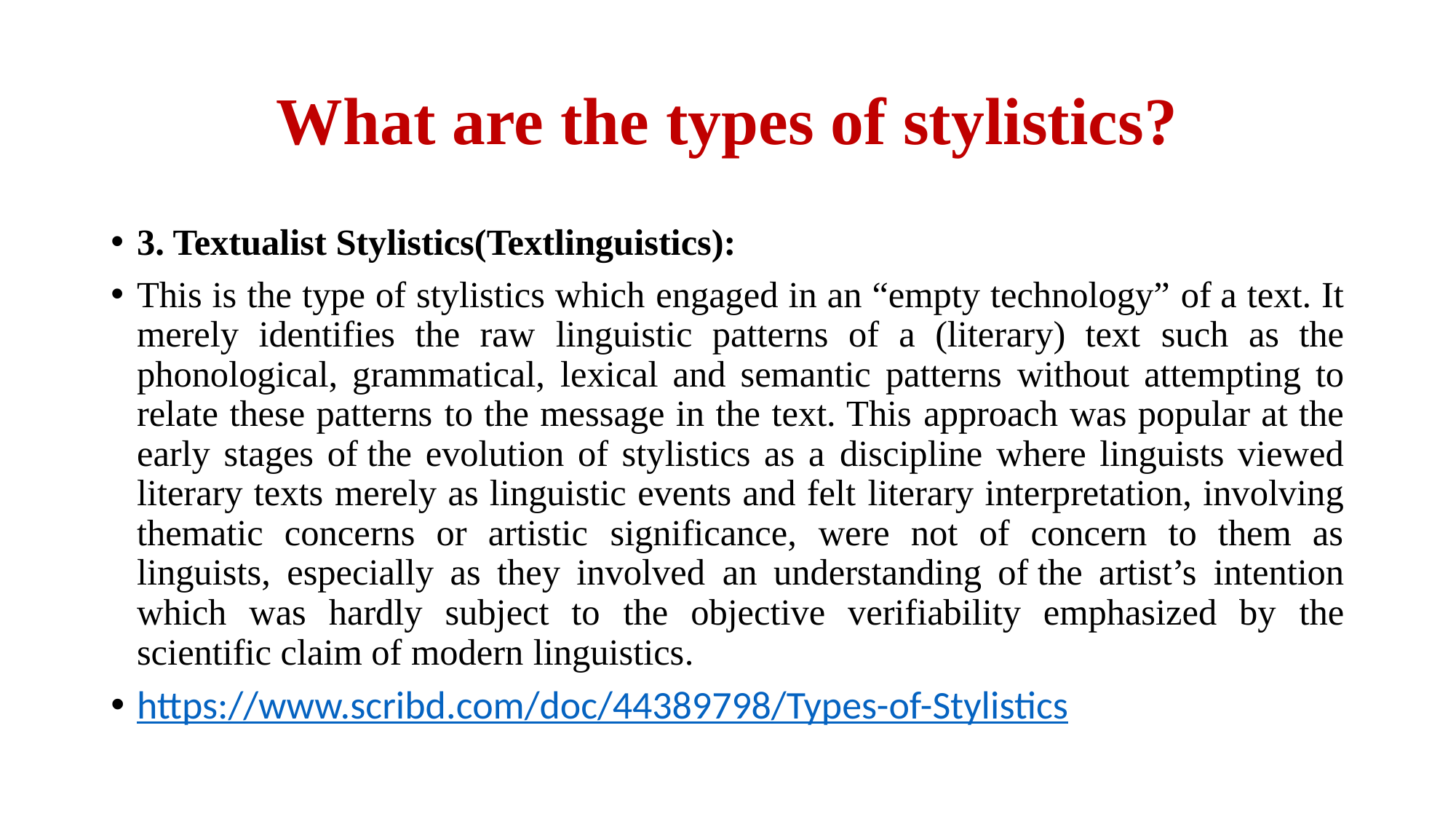

# What are the types of stylistics?
3. Textualist Stylistics(Textlinguistics):
This is the type of stylistics which engaged in an “empty technology” of a text. It merely identifies the raw linguistic patterns of a (literary) text such as the phonological, grammatical, lexical and semantic patterns without attempting to relate these patterns to the message in the text. This approach was popular at the early stages of the evolution of stylistics as a discipline where linguists viewed literary texts merely as linguistic events and felt literary interpretation, involving thematic concerns or artistic significance, were not of concern to them as linguists, especially as they involved an understanding of the artist’s intention which was hardly subject to the objective verifiability emphasized by the scientific claim of modern linguistics.
https://www.scribd.com/doc/44389798/Types-of-Stylistics